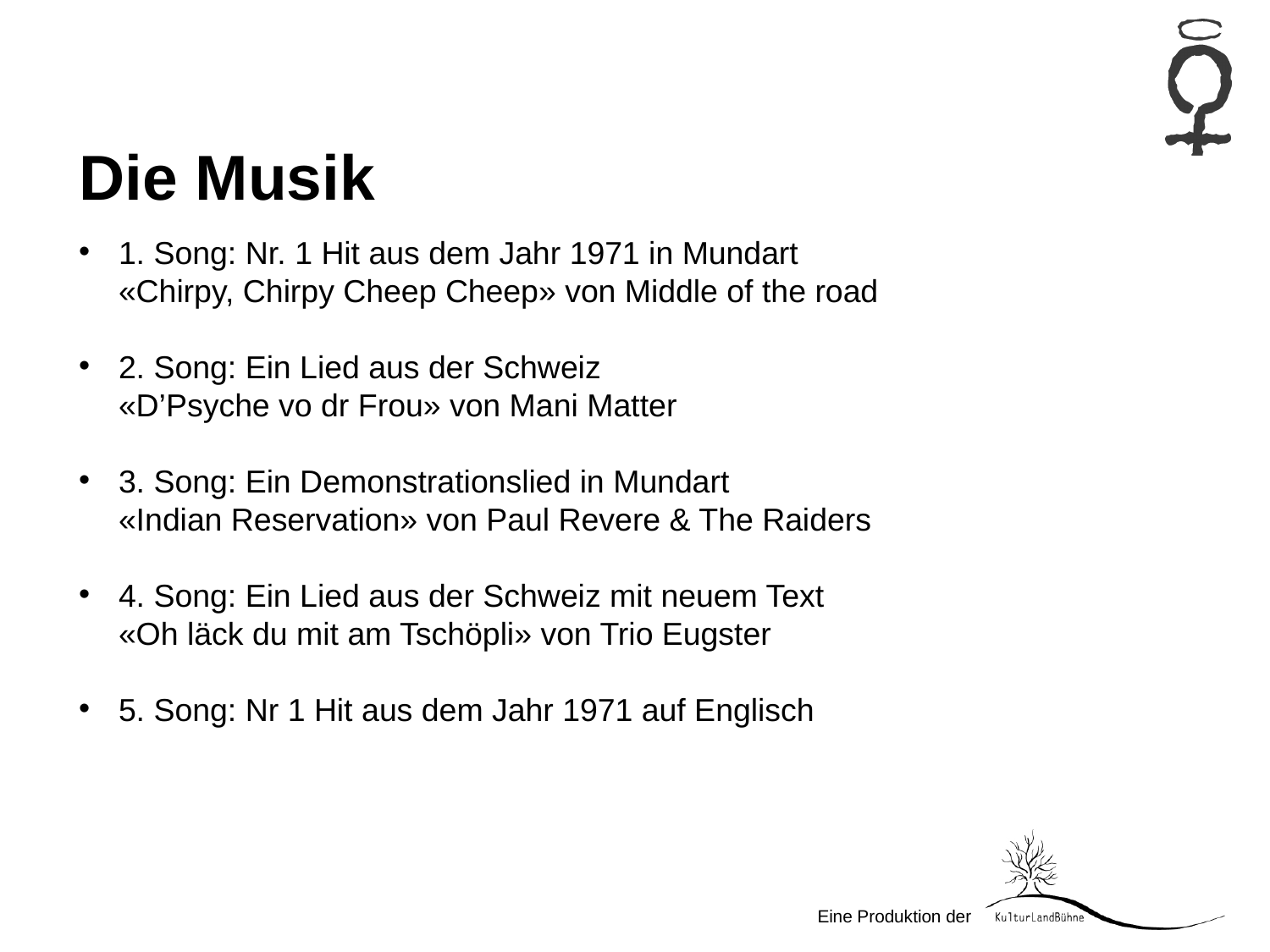

Die Musik
1. Song: Nr. 1 Hit aus dem Jahr 1971 in Mundart
«Chirpy, Chirpy Cheep Cheep» von Middle of the road

2. Song: Ein Lied aus der Schweiz
«D’Psyche vo dr Frou» von Mani Matter

3. Song: Ein Demonstrationslied in Mundart
«Indian Reservation» von Paul Revere & The Raiders

4. Song: Ein Lied aus der Schweiz mit neuem Text
«Oh läck du mit am Tschöpli» von Trio Eugster

5. Song: Nr 1 Hit aus dem Jahr 1971 auf Englisch